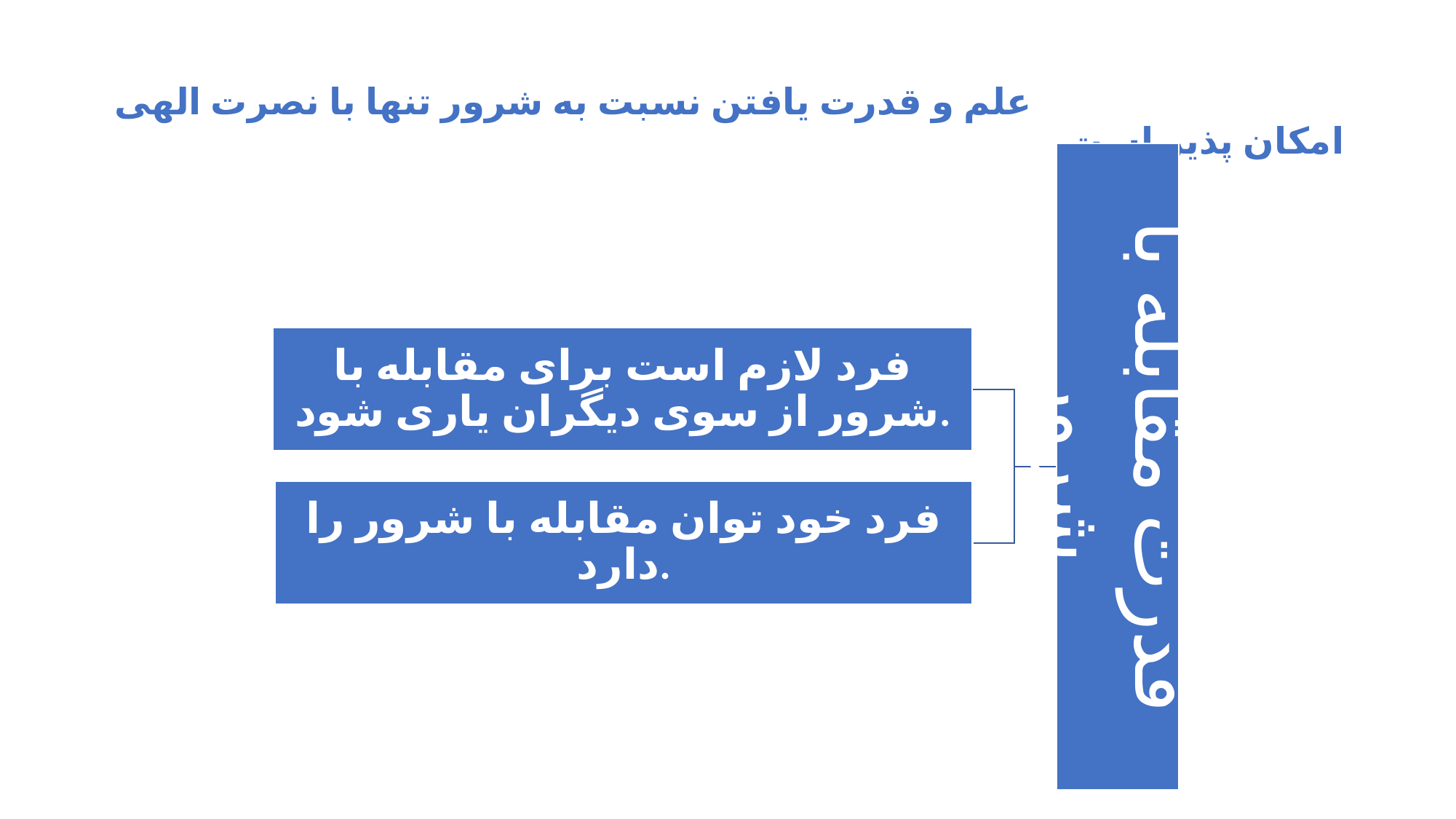

# علم و قدرت یافتن نسبت به شرور تنها با نصرت الهی امکان پذیر است.
فرد خود توان مقابله با شرور را دارد.

قدرت مقابله با شرور

فرد لازم است برای مقابله با شرور از سوی دیگران یاری شود.